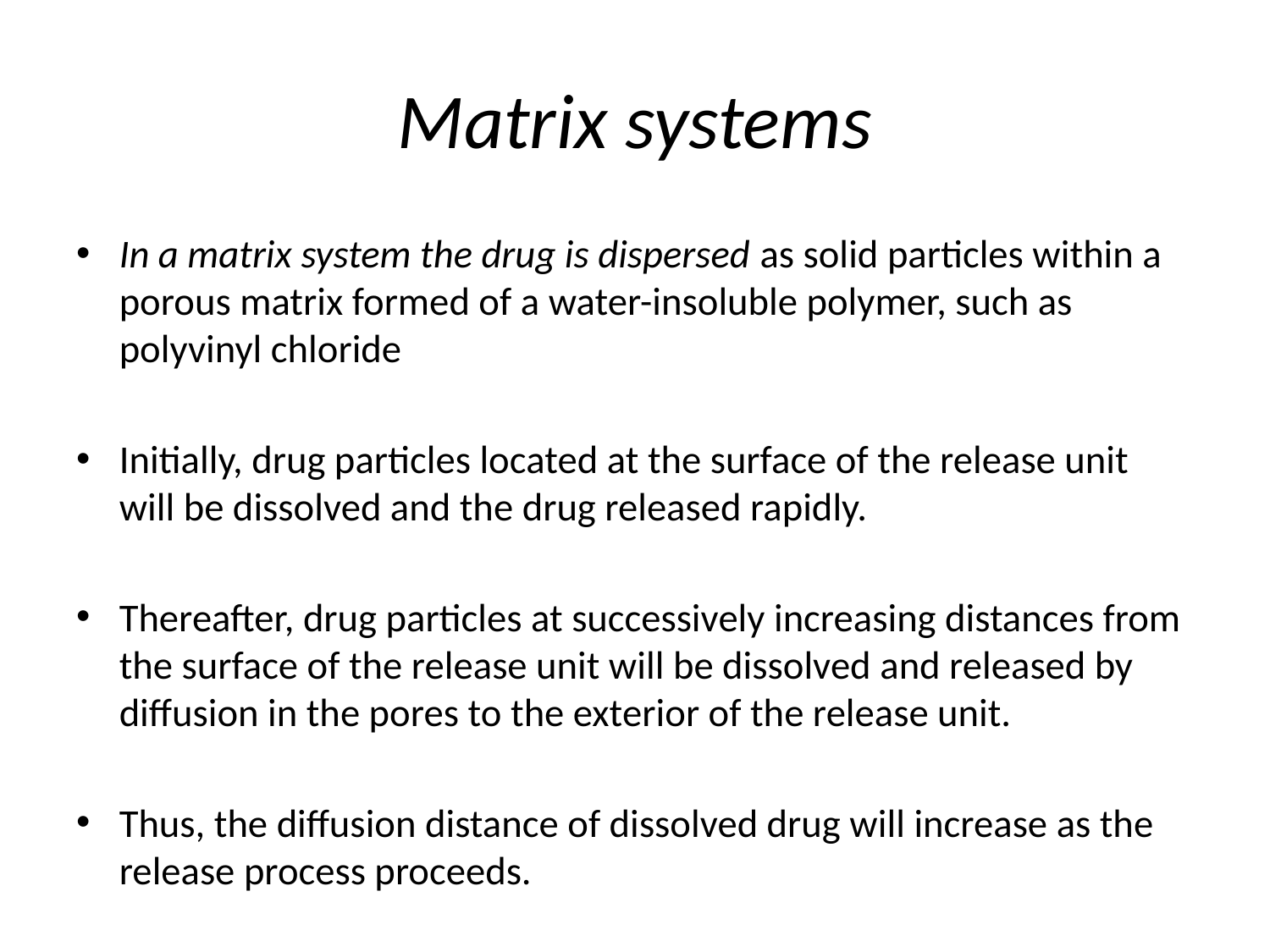

# Matrix systems
In a matrix system the drug is dispersed as solid particles within a porous matrix formed of a water-insoluble polymer, such as polyvinyl chloride

Initially, drug particles located at the surface of the release unit will be dissolved and the drug released rapidly.

Thereafter, drug particles at successively increasing distances from the surface of the release unit will be dissolved and released by diffusion in the pores to the exterior of the release unit.

Thus, the diffusion distance of dissolved drug will increase as the release process proceeds.